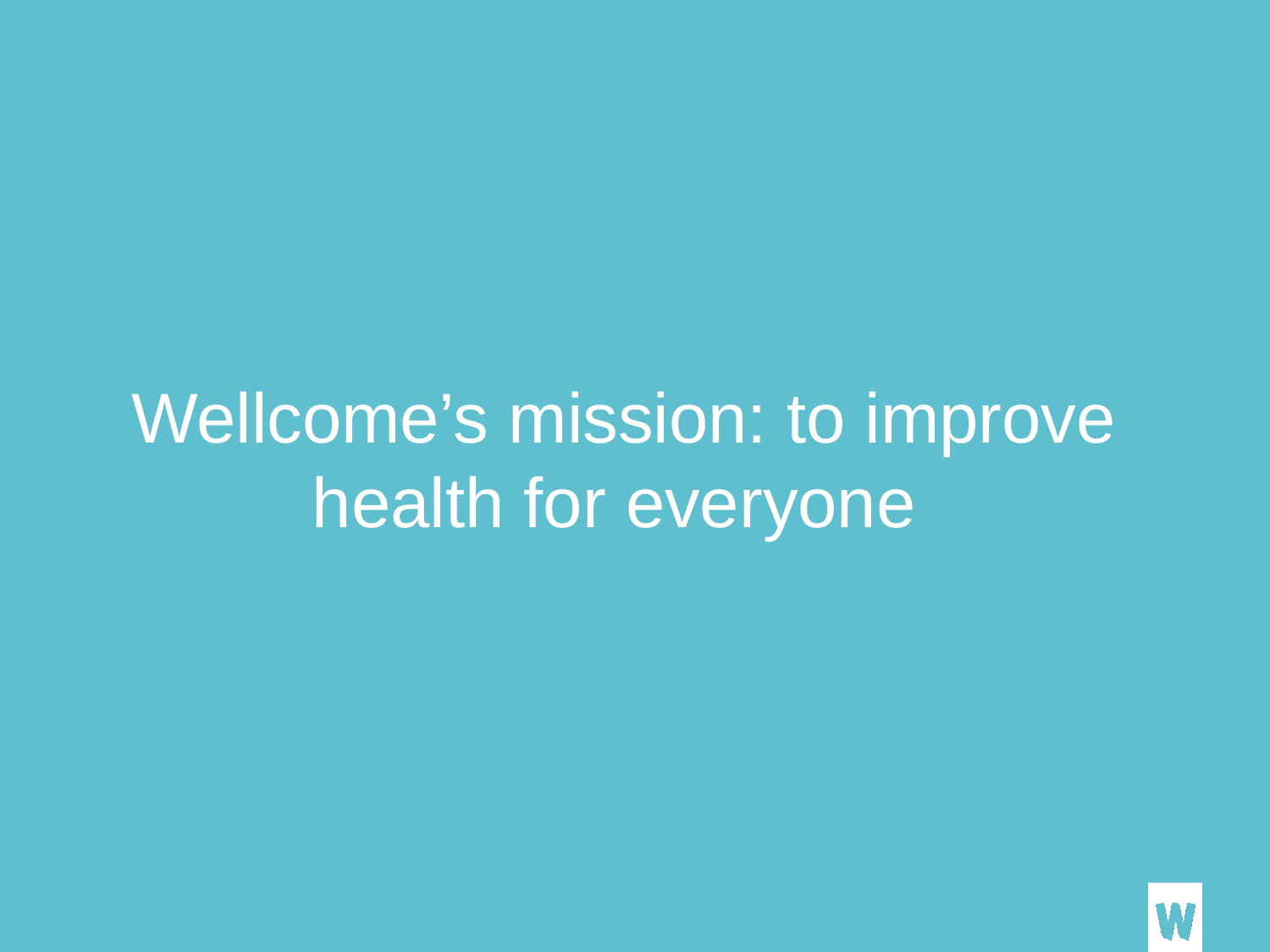

Wellcome’s mission: to improve health for everyone